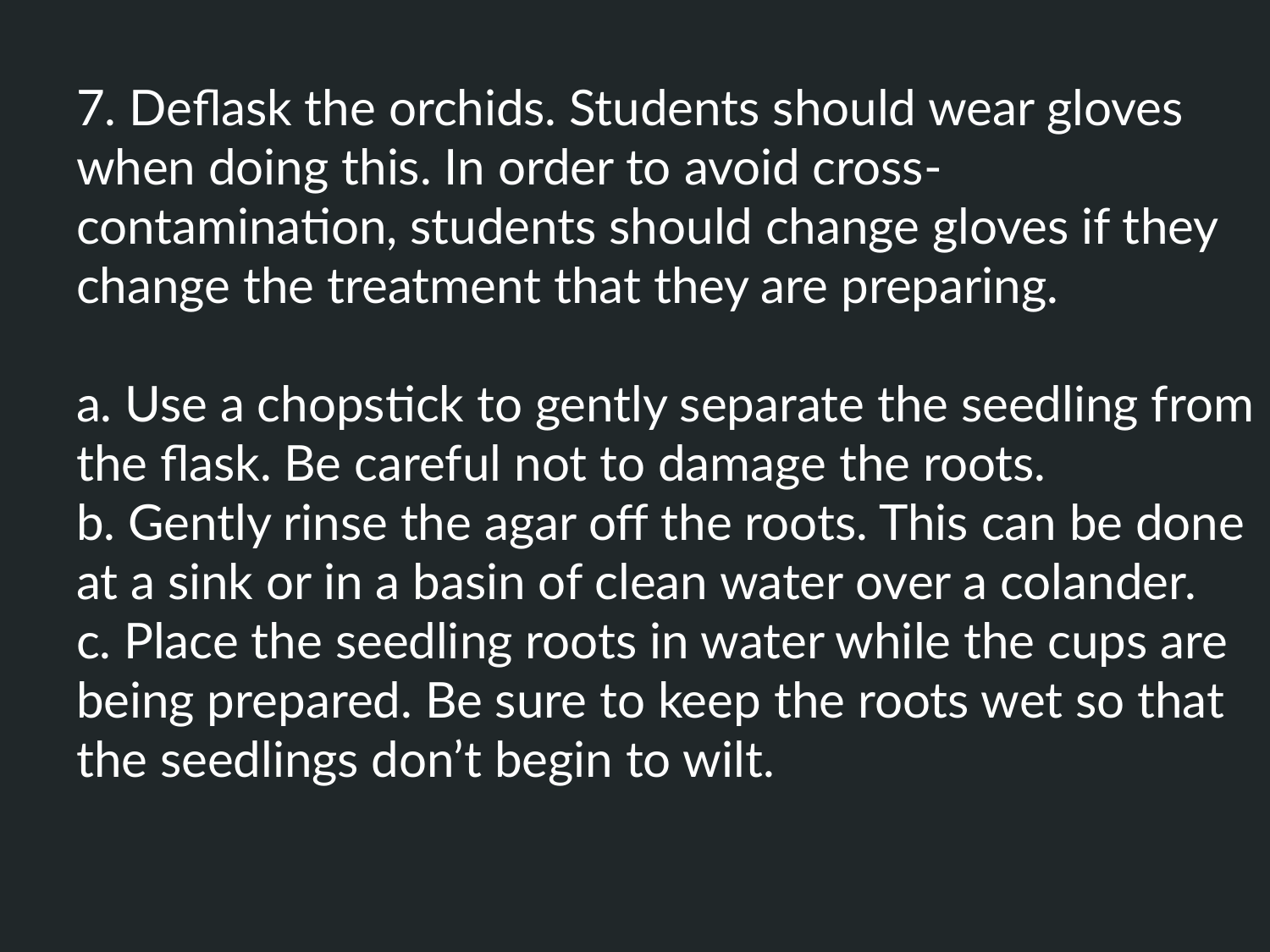

7. Deflask the orchids. Students should wear gloves when doing this. In order to avoid cross-contamination, students should change gloves if they change the treatment that they are preparing.

a. Use a chopstick to gently separate the seedling from the flask. Be careful not to damage the roots.
b. Gently rinse the agar off the roots. This can be done at a sink or in a basin of clean water over a colander.
c. Place the seedling roots in water while the cups are being prepared. Be sure to keep the roots wet so that the seedlings don’t begin to wilt.